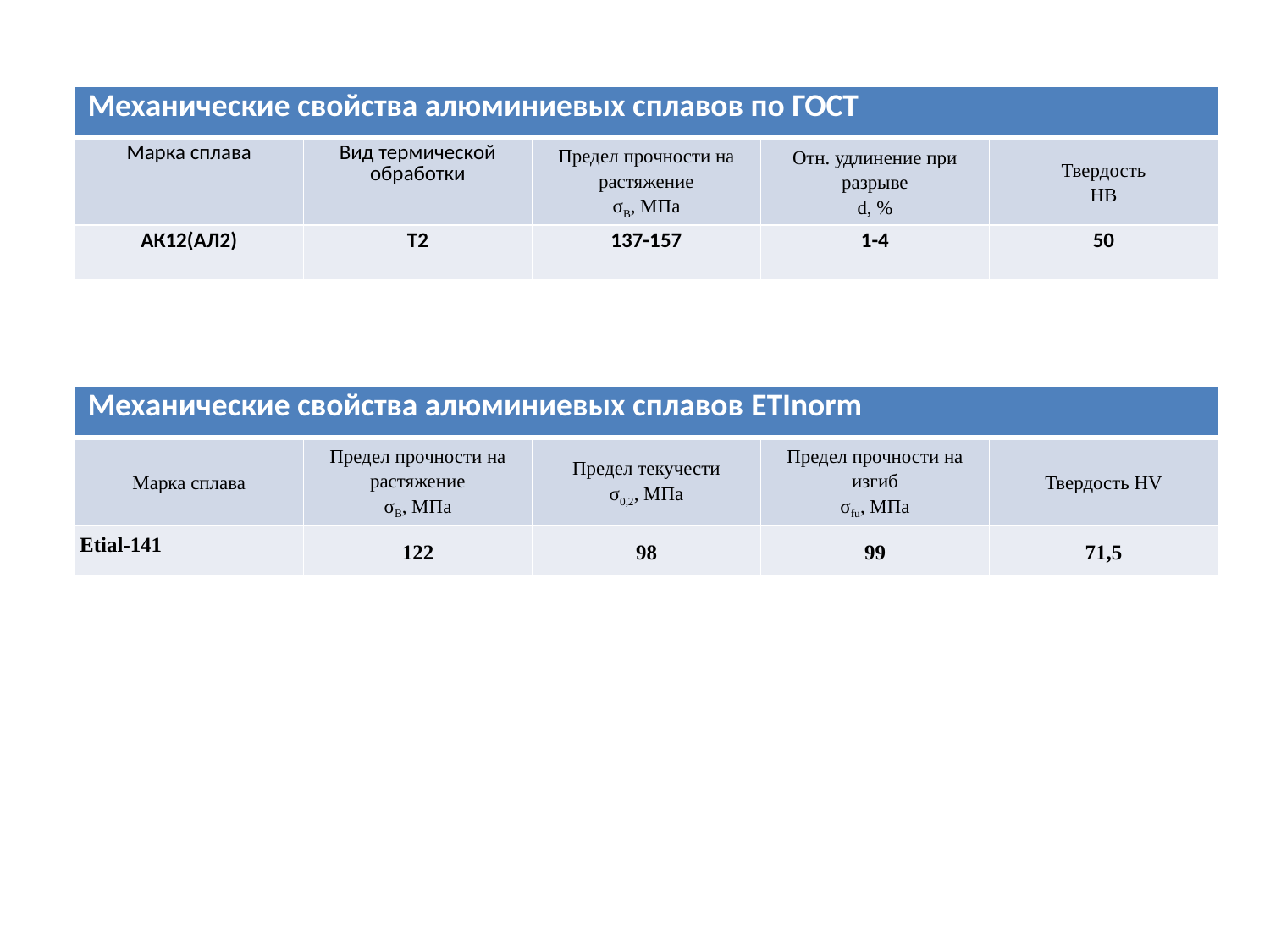

| Механические свойства алюминиевых сплавов по ГОСТ |  |  |  |  |
| --- | --- | --- | --- | --- |
| Марка сплава | Вид термической обработки | Предел прочности на растяжение σB, МПа | Отн. удлинение при разрыве d, % | Твердость HB |
| АК12(АЛ2) | Т2 | 137-157 | 1-4 | 50 |
| Механические свойства алюминиевых сплавов ETInorm |  |  |  |  |
| --- | --- | --- | --- | --- |
| Марка сплава | Предел прочности на растяжение σB, МПа | Предел текучести σ0,2, МПа | Предел прочности на изгиб σfu, МПа | Твердость HV |
| Etial-141 | 122 | 98 | 99 | 71,5 |